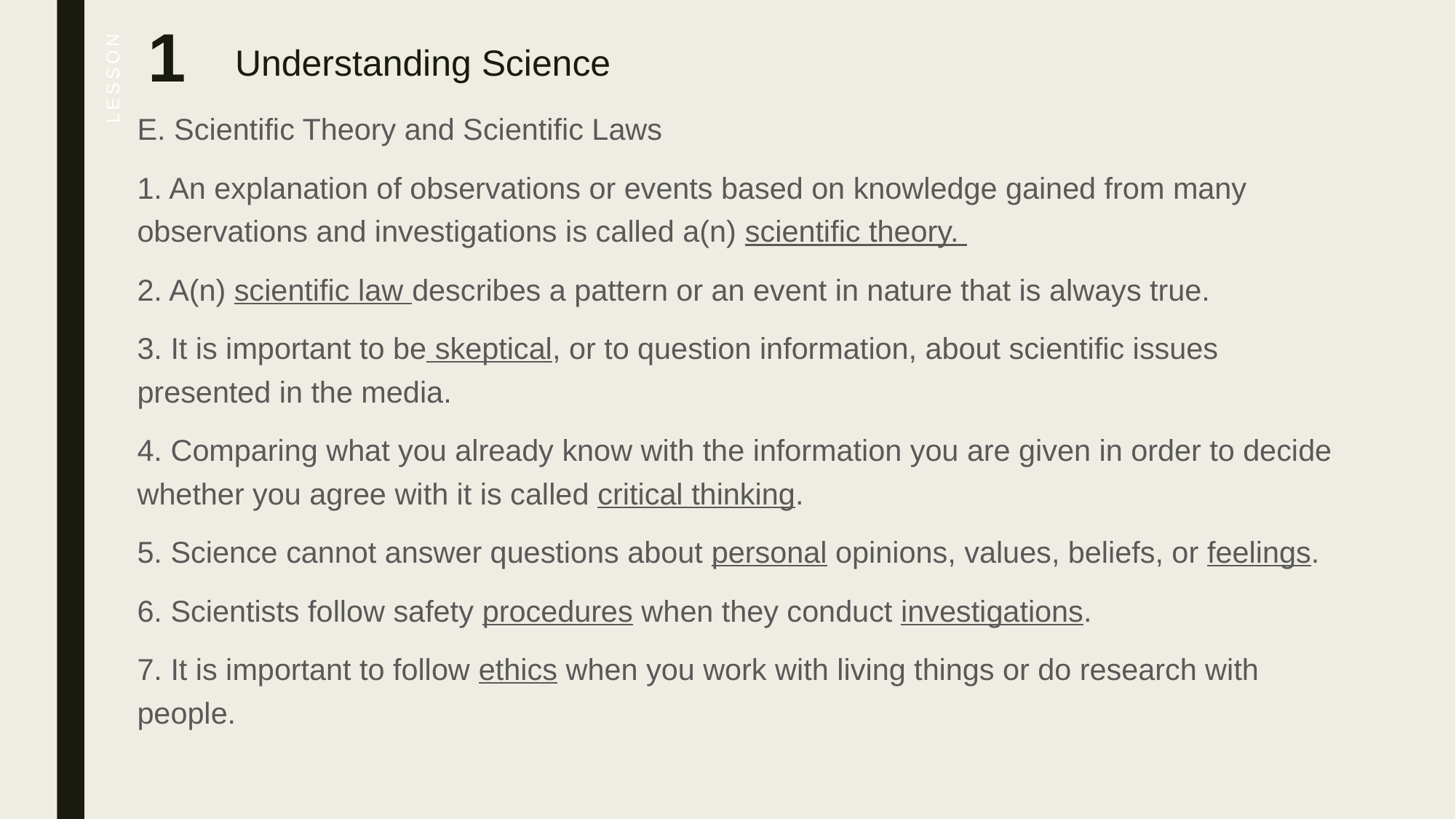

1
Understanding Science
E. Scientific Theory and Scientific Laws
1. An explanation of observations or events based on knowledge gained from many observations and investigations is called a(n) scientific theory.
2. A(n) scientific law describes a pattern or an event in nature that is always true.
3. It is important to be skeptical, or to question information, about scientific issues presented in the media.
4. Comparing what you already know with the information you are given in order to decide whether you agree with it is called critical thinking.
5. Science cannot answer questions about personal opinions, values, beliefs, or feelings.
6. Scientists follow safety procedures when they conduct investigations.
7. It is important to follow ethics when you work with living things or do research with people.